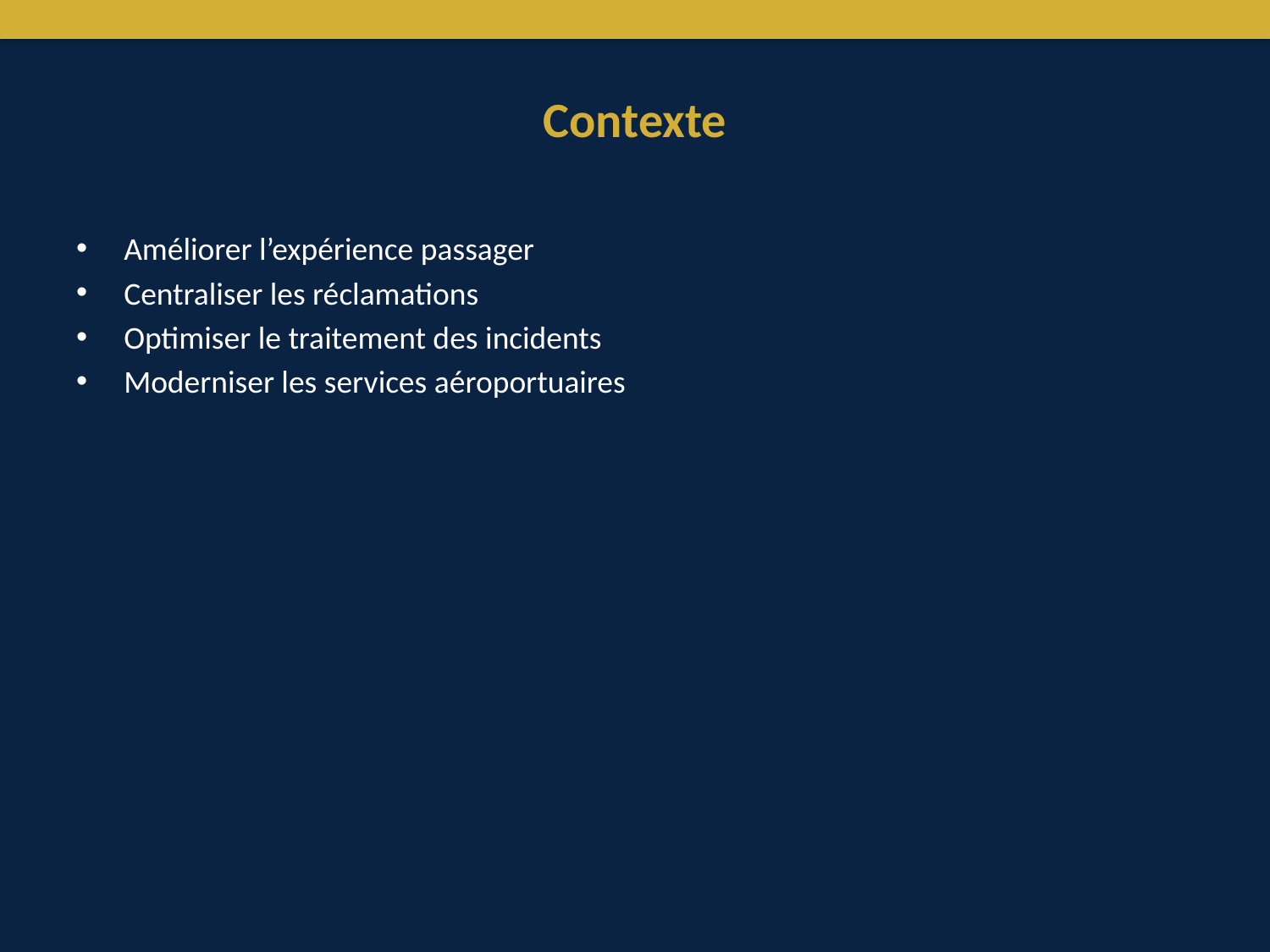

# Contexte
Améliorer l’expérience passager
Centraliser les réclamations
Optimiser le traitement des incidents
Moderniser les services aéroportuaires